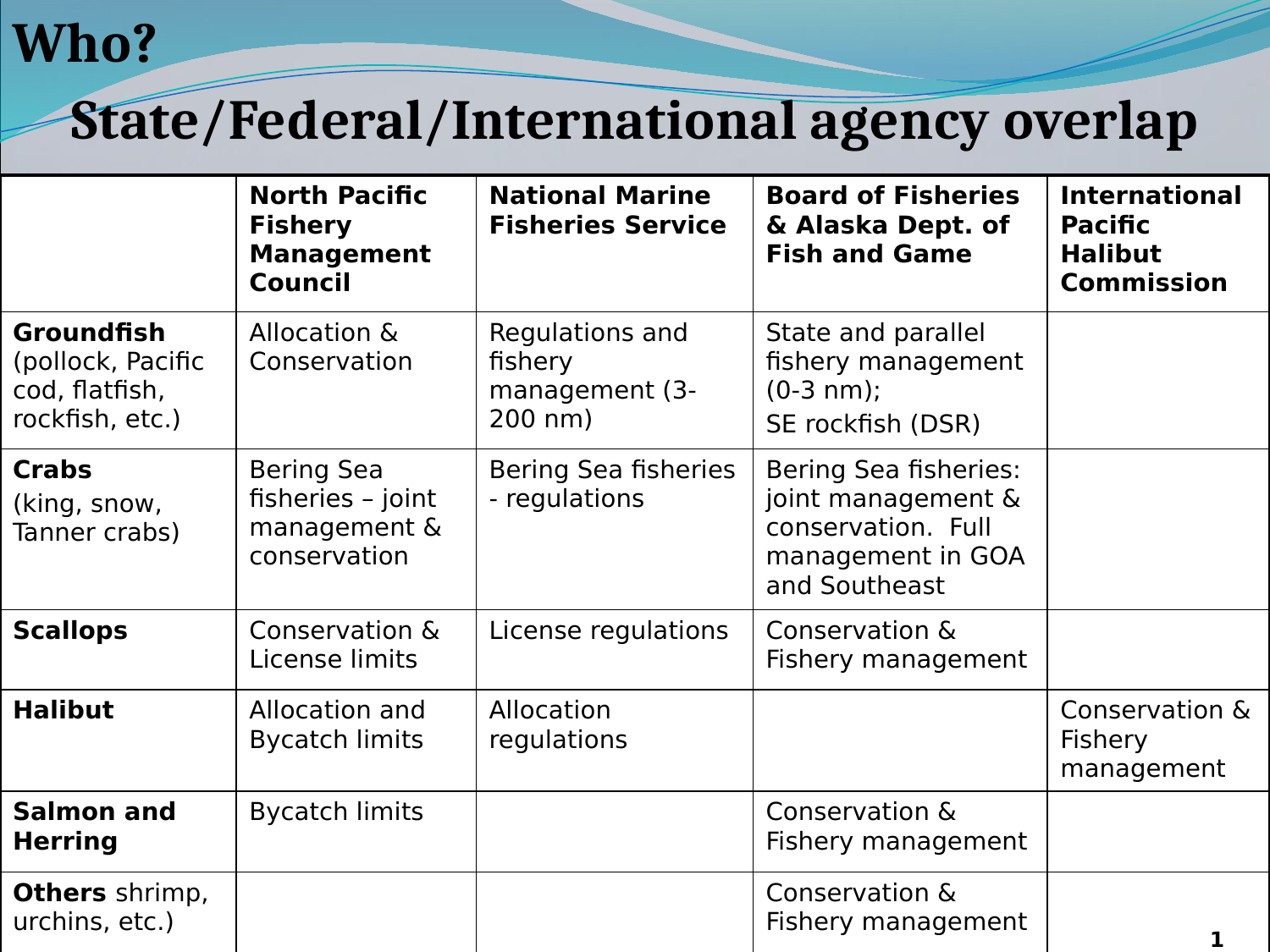

Who?
State/Federal/International agency overlap
|  | North Pacific Fishery Management Council | National Marine Fisheries Service | Board of Fisheries & Alaska Dept. of Fish and Game | International Pacific Halibut Commission |
| --- | --- | --- | --- | --- |
| Groundfish (pollock, Pacific cod, flatfish, rockfish, etc.) | Allocation & Conservation | Regulations and fishery management (3-200 nm) | State and parallel fishery management (0-3 nm); SE rockfish (DSR) |  |
| Crabs (king, snow, Tanner crabs) | Bering Sea fisheries – joint management & conservation | Bering Sea fisheries - regulations | Bering Sea fisheries: joint management & conservation. Full management in GOA and Southeast |  |
| Scallops | Conservation & License limits | License regulations | Conservation & Fishery management |  |
| Halibut | Allocation and Bycatch limits | Allocation regulations |  | Conservation & Fishery management |
| Salmon and Herring | Bycatch limits |  | Conservation & Fishery management |  |
| Others shrimp, urchins, etc.) |  |  | Conservation & Fishery management |  |
1